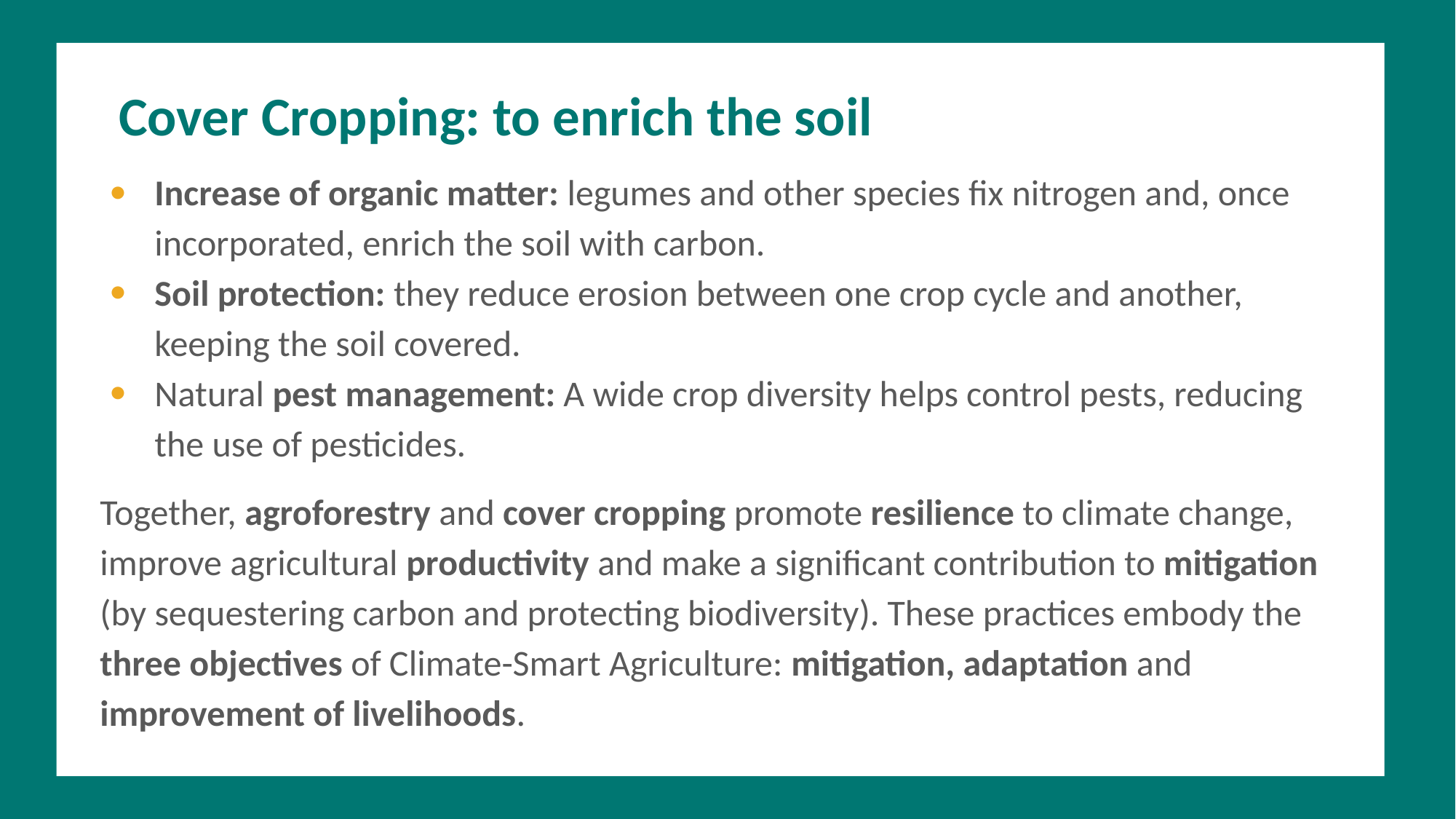

Cover Cropping: to enrich the soil
Increase of organic matter: legumes and other species fix nitrogen and, once incorporated, enrich the soil with carbon.
Soil protection: they reduce erosion between one crop cycle and another, keeping the soil covered.
Natural pest management: A wide crop diversity helps control pests, reducing the use of pesticides.
Together, agroforestry and cover cropping promote resilience to climate change, improve agricultural productivity and make a significant contribution to mitigation (by sequestering carbon and protecting biodiversity). These practices embody the three objectives of Climate-Smart Agriculture: mitigation, adaptation and improvement of livelihoods.